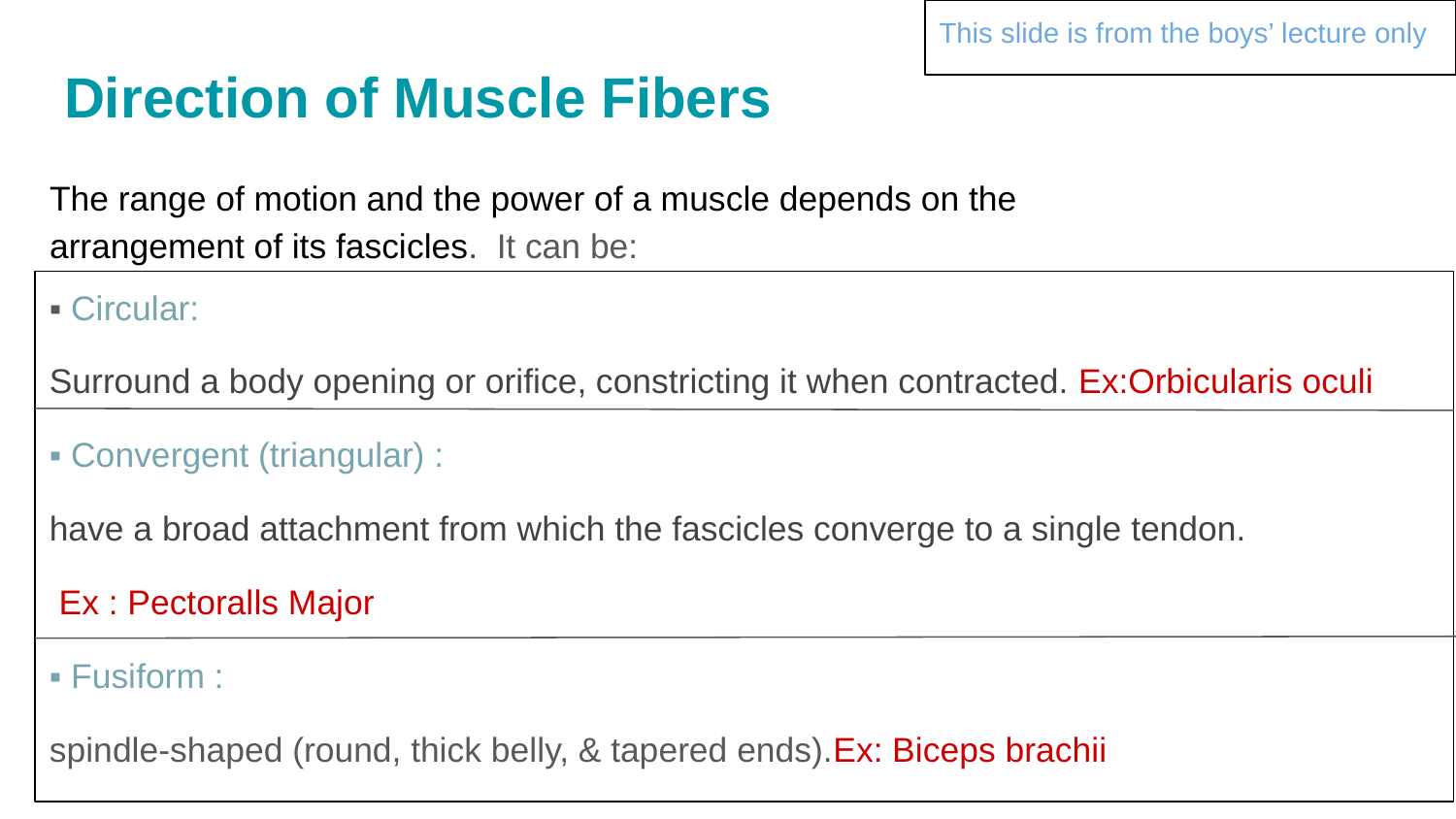

This slide is from the boys’ lecture only
# Direction of Muscle Fibers
The range of motion and the power of a muscle depends on the arrangement of its fascicles.  It can be:

▪ Circular:
Surround a body opening or orifice, constricting it when contracted. Ex:Orbicularis oculi
▪ Convergent (triangular) :
have a broad attachment from which the fascicles converge to a single tendon.
 Ex : Pectoralls Major
▪ Fusiform :
spindle-shaped (round, thick belly, & tapered ends).Ex: Biceps brachii